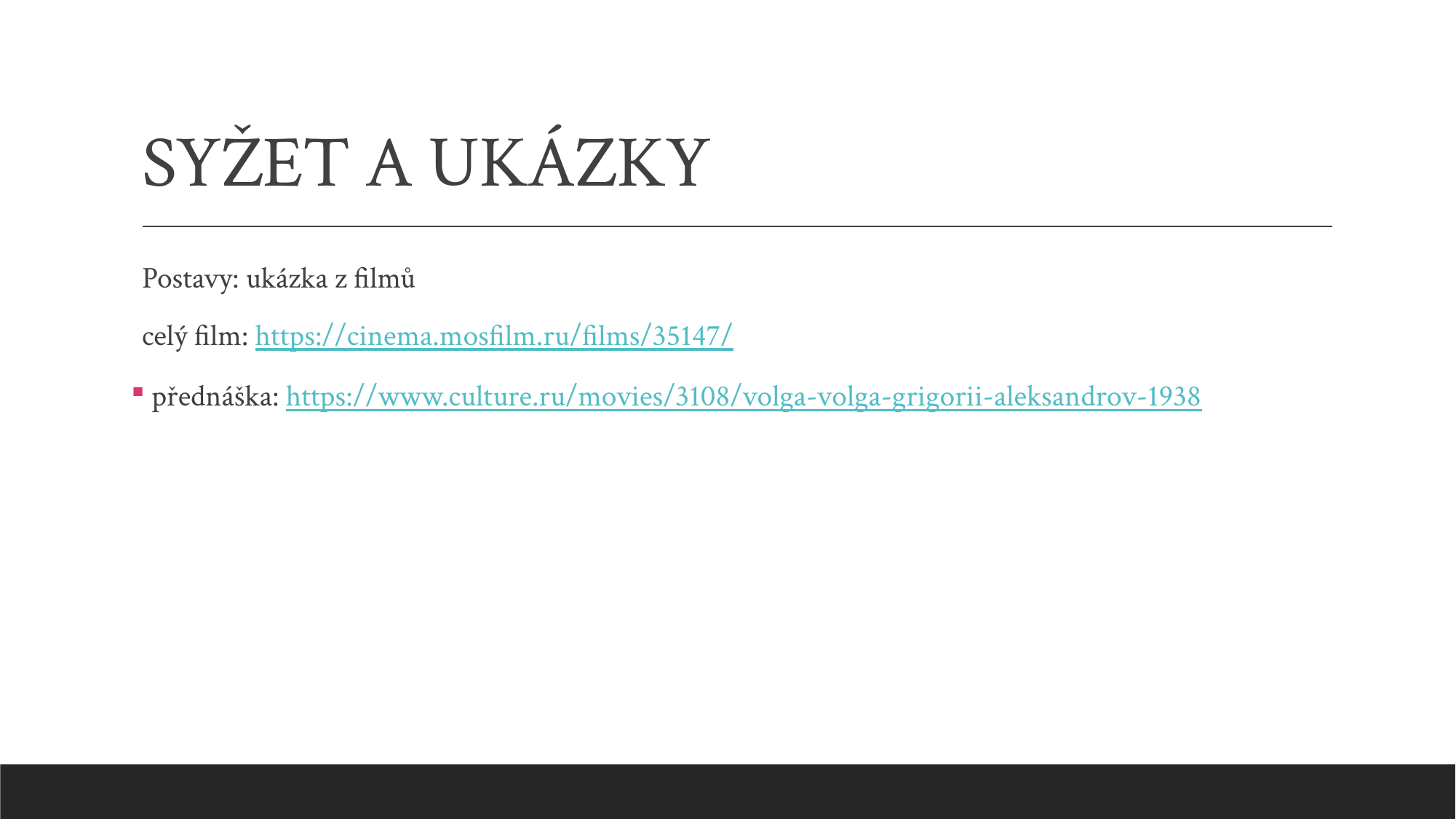

# SYŽET A UKÁZKY
Postavy: ukázka z filmů
celý film: https://cinema.mosfilm.ru/films/35147/
 přednáška: https://www.culture.ru/movies/3108/volga-volga-grigorii-aleksandrov-1938